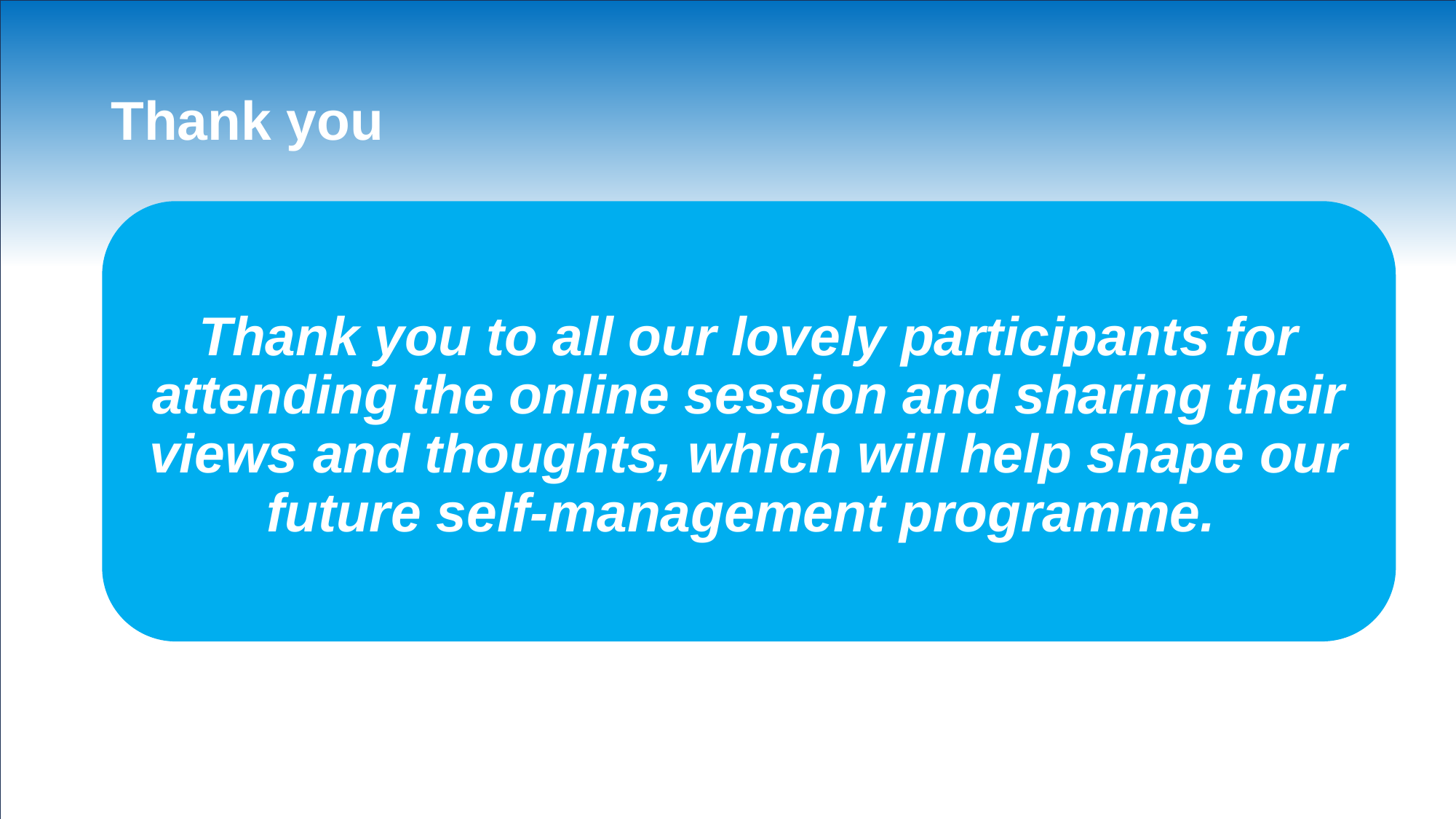

# Thank you

Thank you to all our lovely participants for attending the online session and sharing their views and thoughts, which will help shape our future self-management programme.